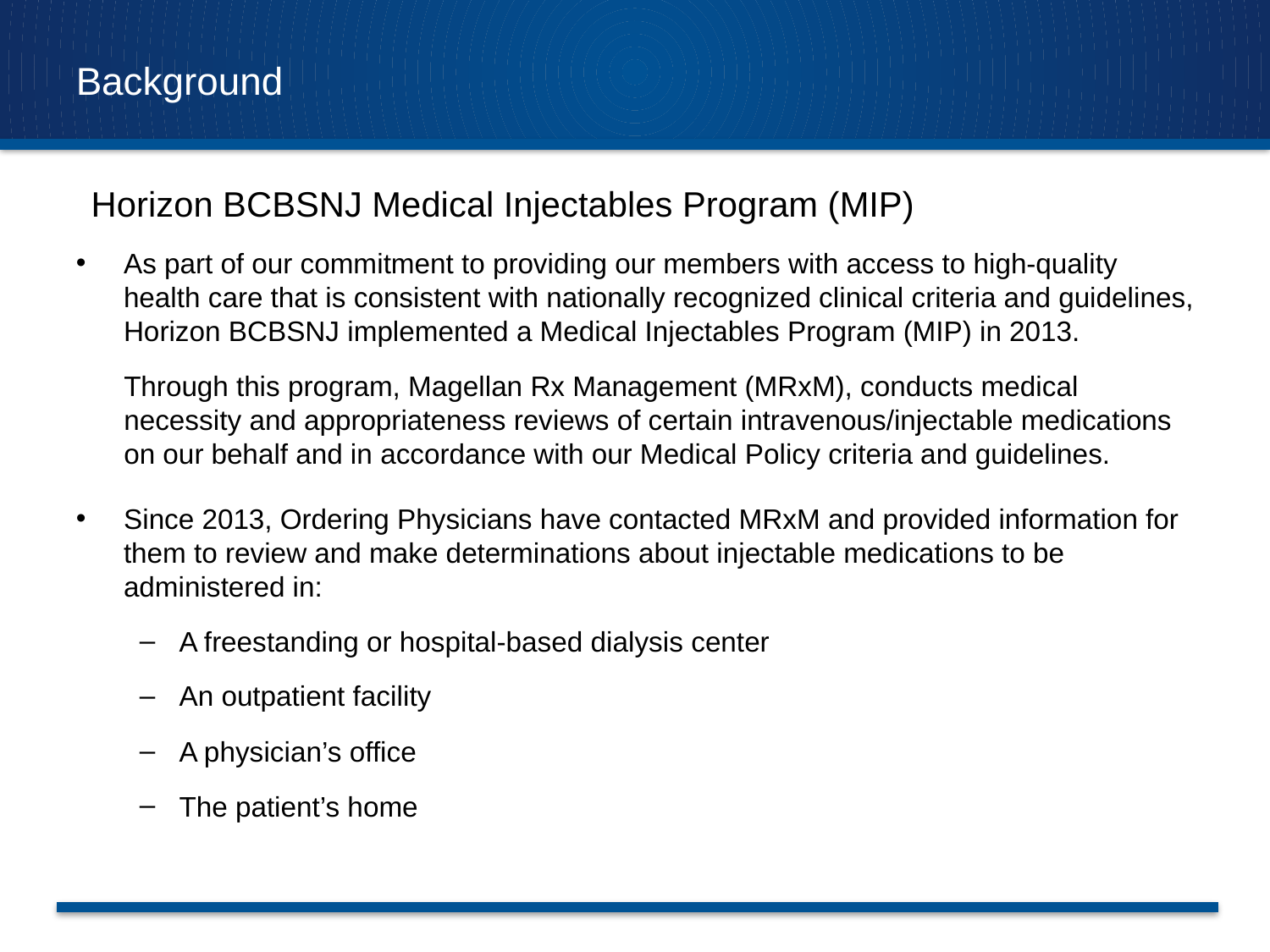

# Background
Horizon BCBSNJ Medical Injectables Program (MIP)
As part of our commitment to providing our members with access to high-quality health care that is consistent with nationally recognized clinical criteria and guidelines, Horizon BCBSNJ implemented a Medical Injectables Program (MIP) in 2013.
Through this program, Magellan Rx Management (MRxM), conducts medical necessity and appropriateness reviews of certain intravenous/injectable medications on our behalf and in accordance with our Medical Policy criteria and guidelines.
Since 2013, Ordering Physicians have contacted MRxM and provided information for them to review and make determinations about injectable medications to be administered in:
A freestanding or hospital-based dialysis center
An outpatient facility
A physician’s office
The patient’s home